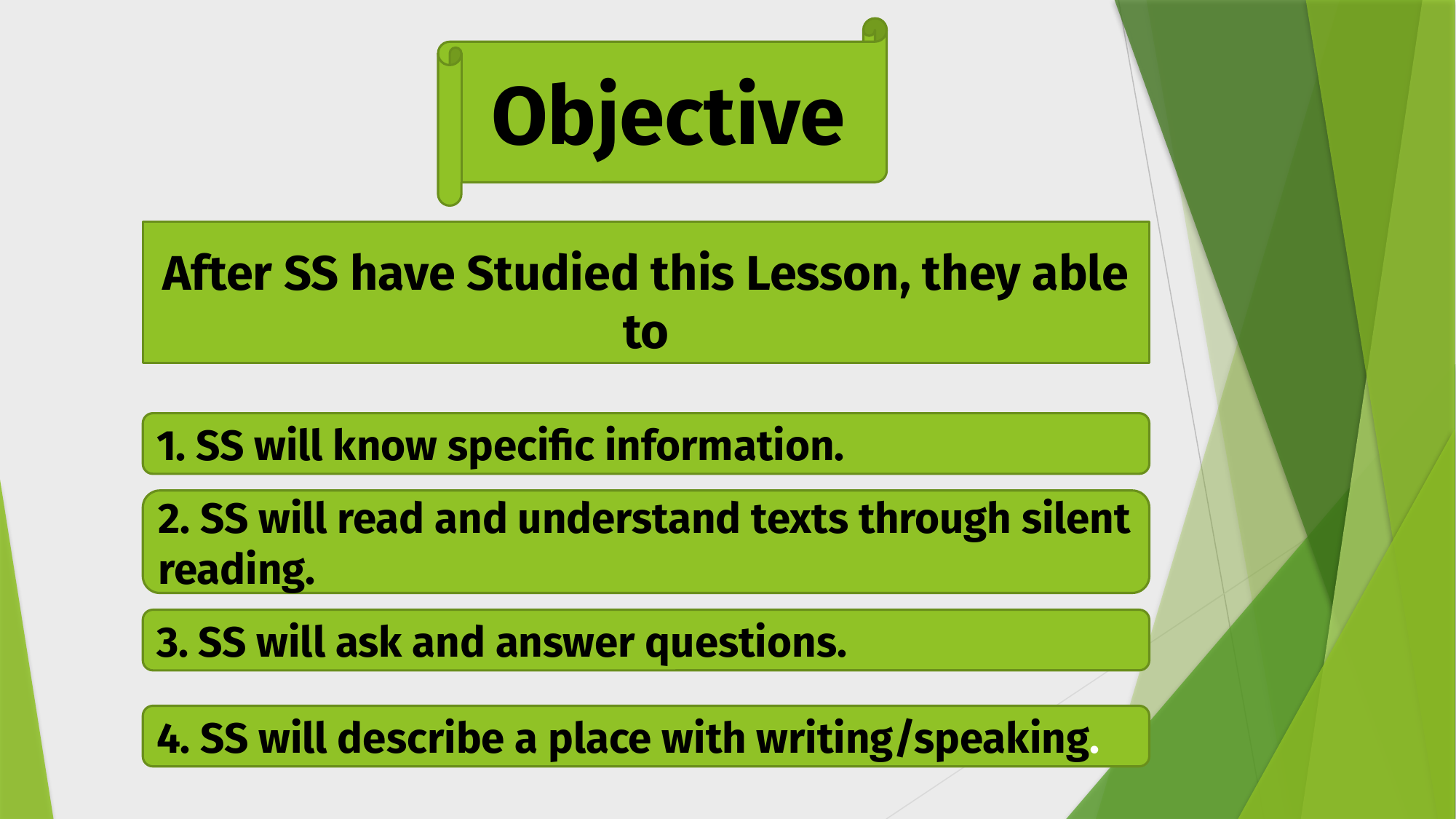

Objective

After SS have Studied this Lesson, they able to

1. SS will know specific information.
2. SS will read and understand texts through silent reading.
3. SS will ask and answer questions.
4. SS will describe a place with writing/speaking.